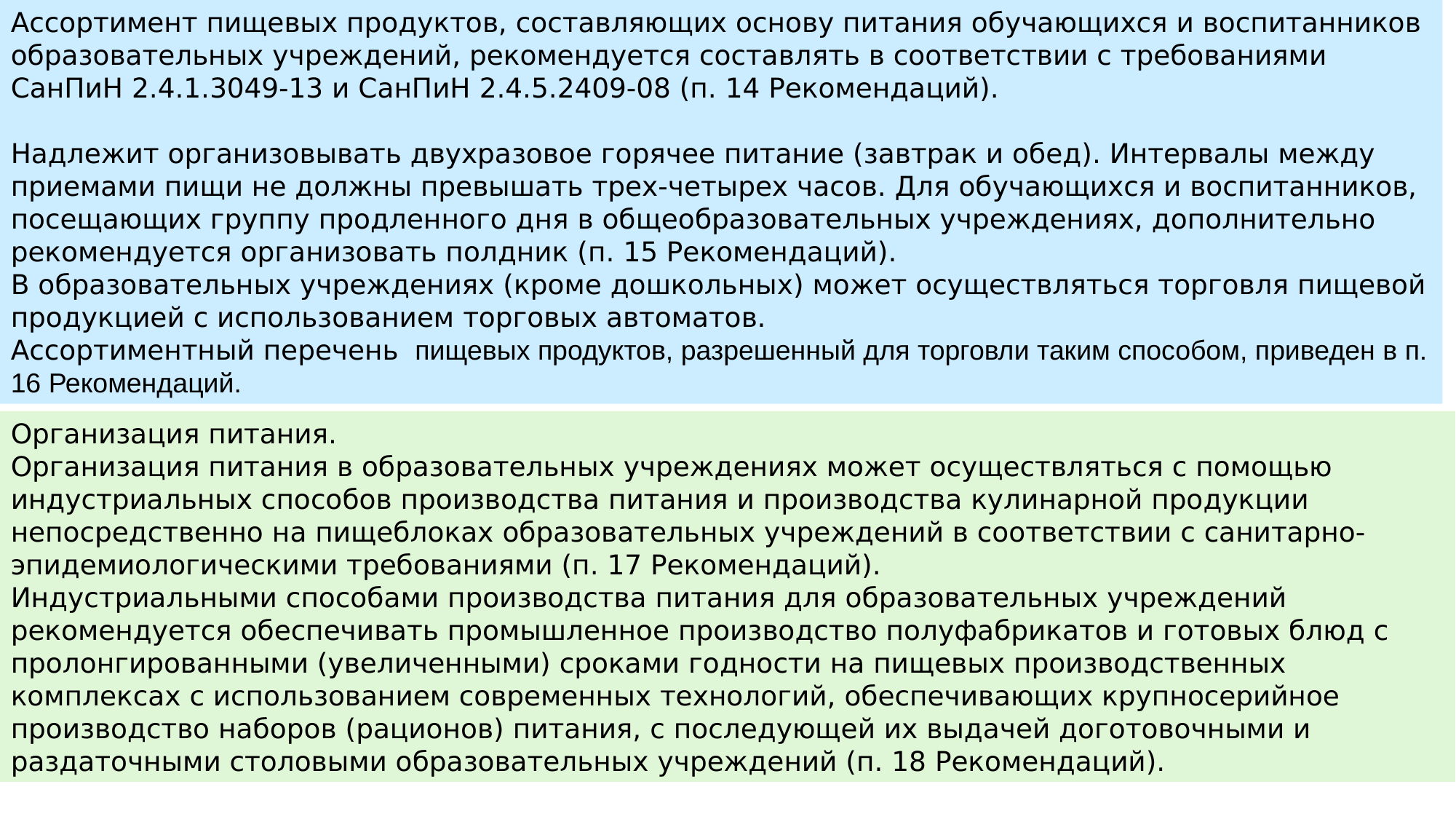

Ассортимент пищевых продуктов, составляющих основу питания обучающихся и воспитанников образовательных учреждений, рекомендуется составлять в соответствии с требованиями СанПиН 2.4.1.3049-13 и СанПиН 2.4.5.2409-08 (п. 14 Рекомендаций).

Надлежит организовывать двухразовое горячее питание (завтрак и обед). Интервалы между приемами пищи не должны превышать трех-четырех часов. Для обучающихся и воспитанников, посещающих группу продленного дня в общеобразовательных учреждениях, дополнительно рекомендуется организовать полдник (п. 15 Рекомендаций).
В образовательных учреждениях (кроме дошкольных) может осуществляться торговля пищевой продукцией с использованием торговых автоматов.
Ассортиментный перечень  пищевых продуктов, разрешенный для торговли таким способом, приведен в п. 16 Рекомендаций.
Организация питания.
Организация питания в образовательных учреждениях может осуществляться с помощью индустриальных способов производства питания и производства кулинарной продукции непосредственно на пищеблоках образовательных учреждений в соответствии с санитарно-эпидемиологическими требованиями (п. 17 Рекомендаций).
Индустриальными способами производства питания для образовательных учреждений рекомендуется обеспечивать промышленное производство полуфабрикатов и готовых блюд с пролонгированными (увеличенными) сроками годности на пищевых производственных комплексах с использованием современных технологий, обеспечивающих крупносерийное производство наборов (рационов) питания, с последующей их выдачей доготовочными и раздаточными столовыми образовательных учреждений (п. 18 Рекомендаций).